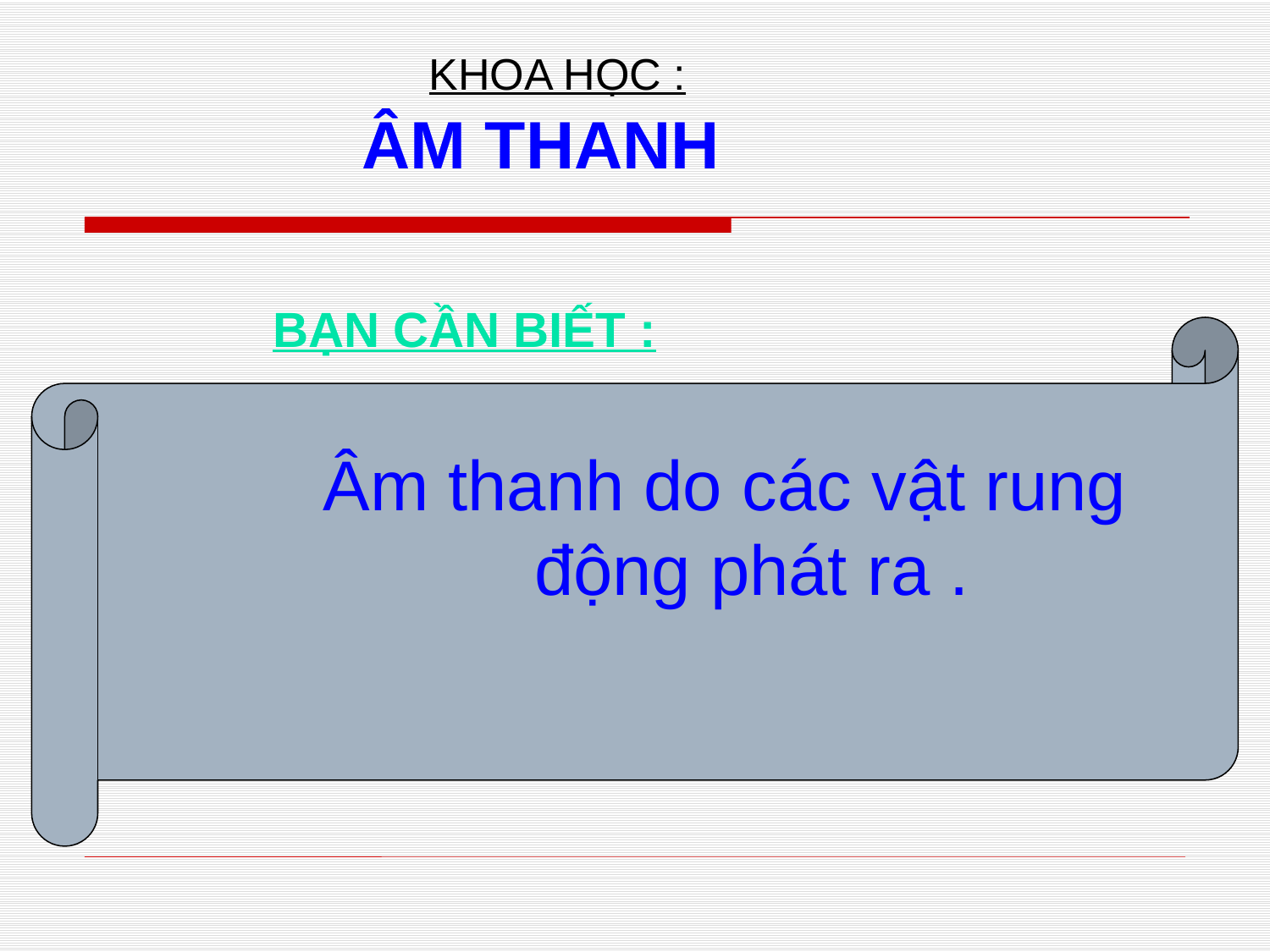

# KHOA HỌC : ÂM THANH

BẠN CẦN BIẾT :

Âm thanh do các vật rung động phát ra .